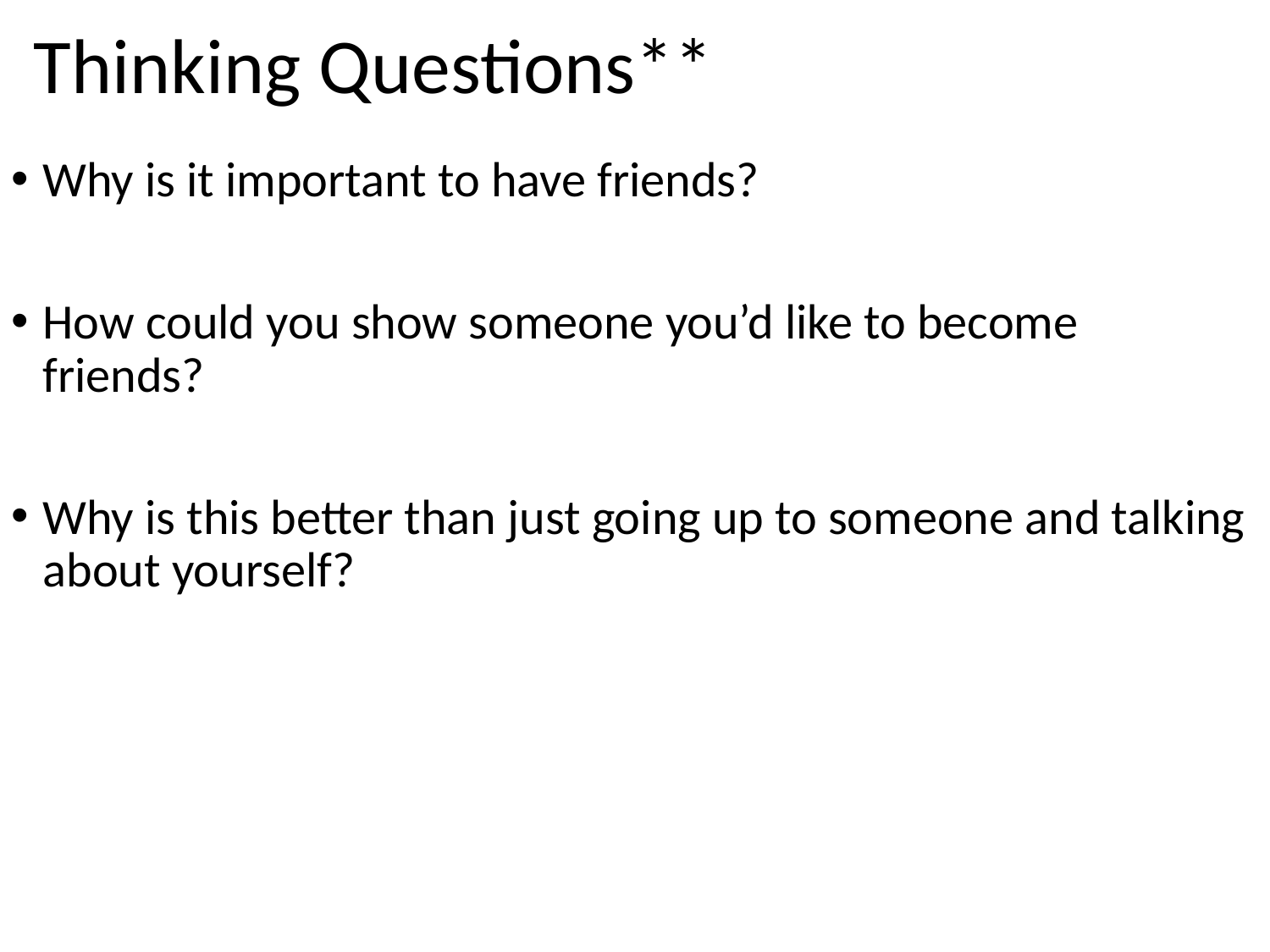

# Thinking Questions**
Why is it important to have friends?

How could you show someone you’d like to become friends?

Why is this better than just going up to someone and talking about yourself?